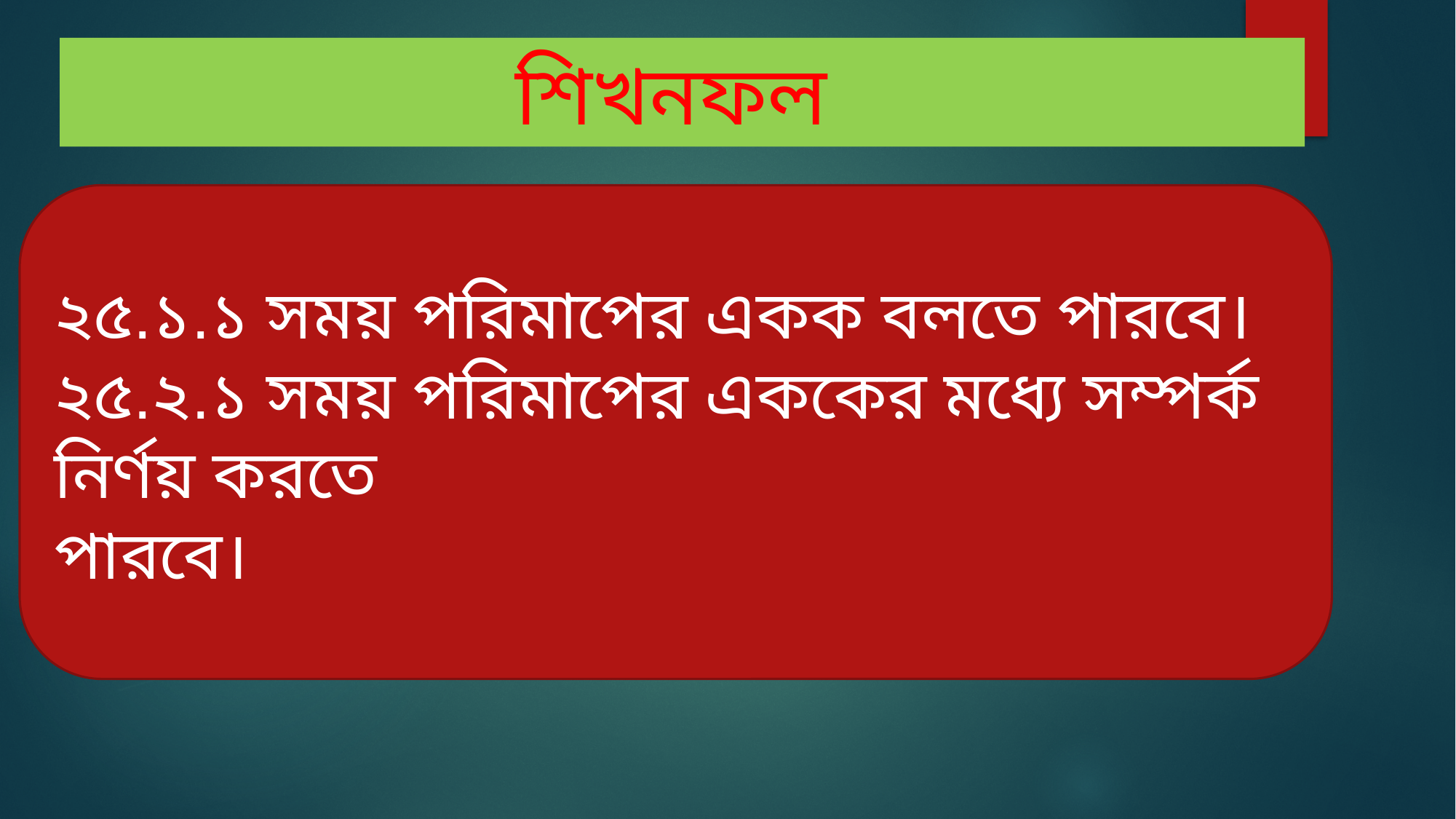

শিখনফল
২৫.১.১ সময় পরিমাপের একক বলতে পারবে।
২৫.২.১ সময় পরিমাপের এককের মধ্যে সম্পর্ক নির্ণয় করতে
পারবে।